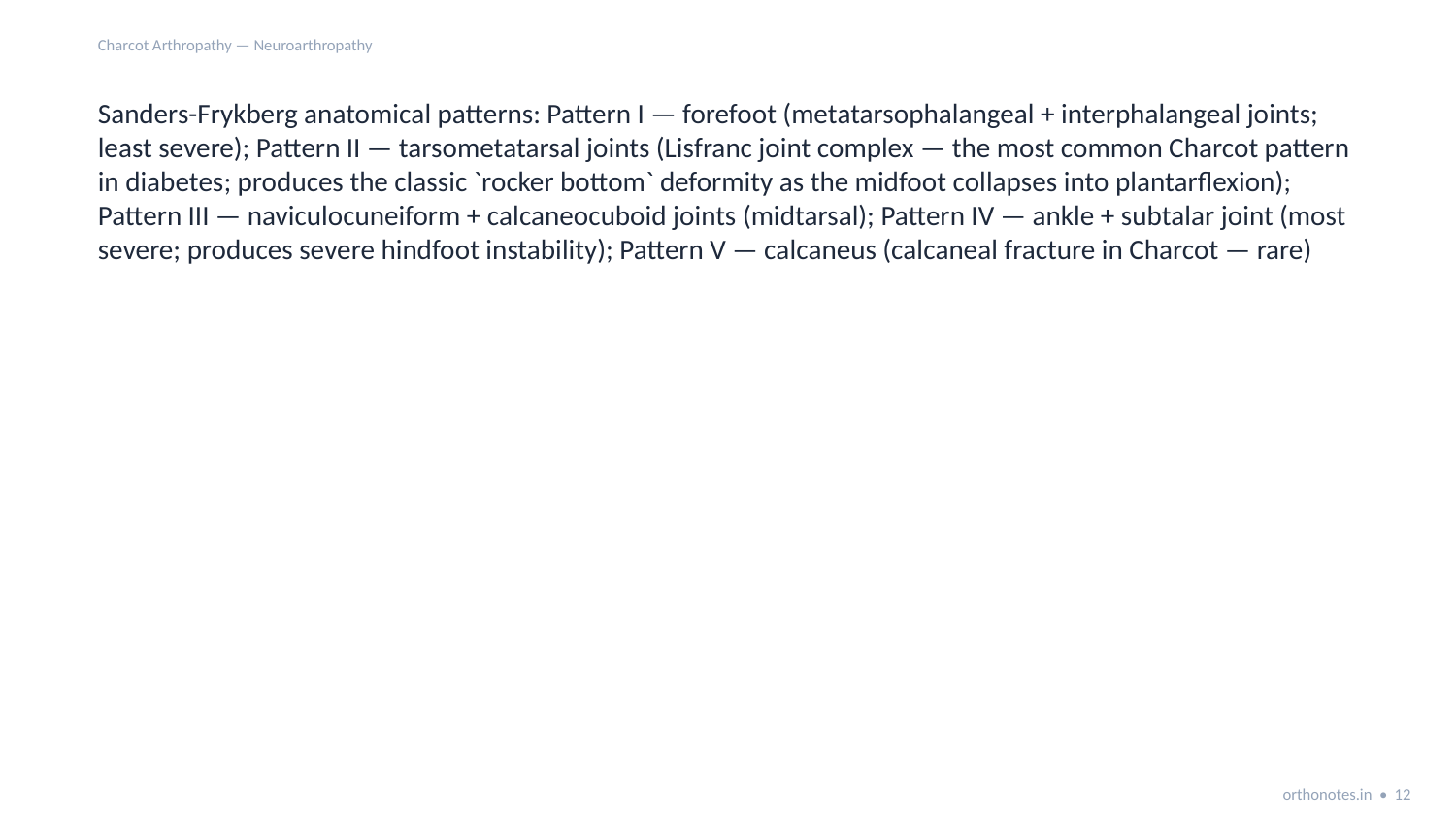

Charcot Arthropathy — Neuroarthropathy
Sanders-Frykberg anatomical patterns: Pattern I — forefoot (metatarsophalangeal + interphalangeal joints; least severe); Pattern II — tarsometatarsal joints (Lisfranc joint complex — the most common Charcot pattern in diabetes; produces the classic `rocker bottom` deformity as the midfoot collapses into plantarflexion); Pattern III — naviculocuneiform + calcaneocuboid joints (midtarsal); Pattern IV — ankle + subtalar joint (most severe; produces severe hindfoot instability); Pattern V — calcaneus (calcaneal fracture in Charcot — rare)
orthonotes.in  •  12